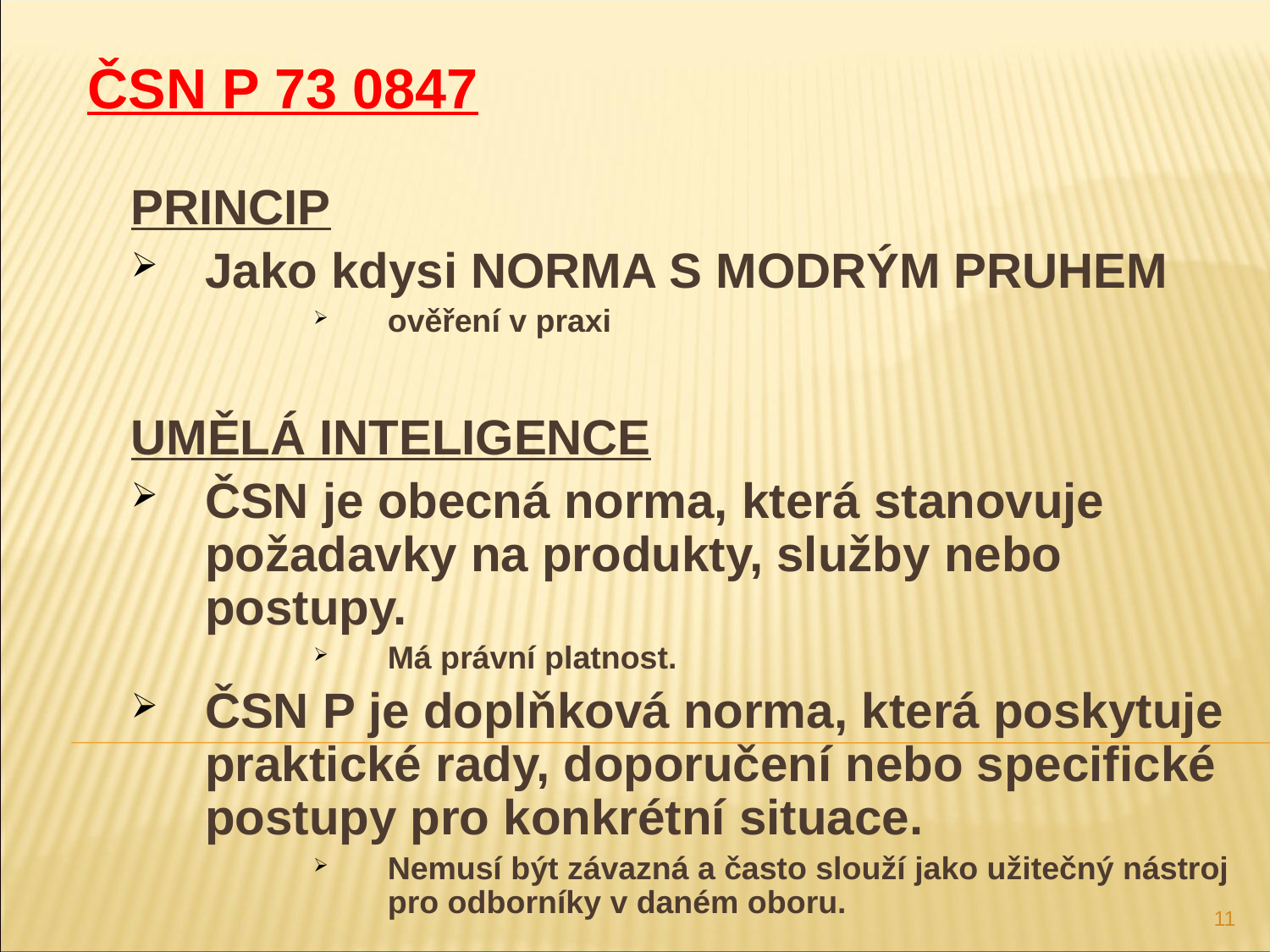

ČSN P 73 0847
PRINCIP
Jako kdysi NORMA S MODRÝM PRUHEM
ověření v praxi

UMĚLÁ INTELIGENCE
ČSN je obecná norma, která stanovuje požadavky na produkty, služby nebo postupy.
Má právní platnost.
ČSN P je doplňková norma, která poskytuje praktické rady, doporučení nebo specifické postupy pro konkrétní situace.
Nemusí být závazná a často slouží jako užitečný nástroj pro odborníky v daném oboru.
11